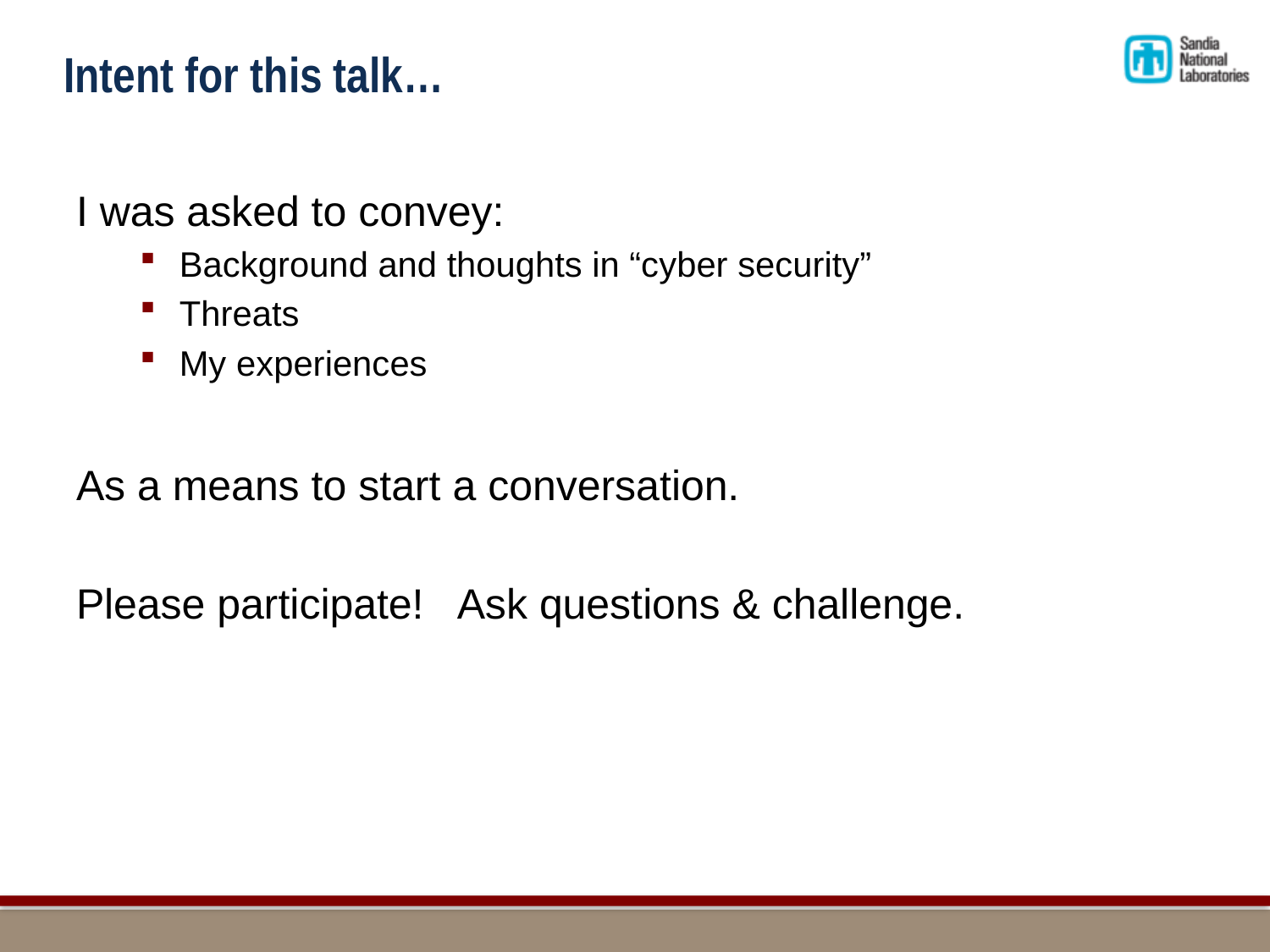

# Intent for this talk…
I was asked to convey:
Background and thoughts in “cyber security”
Threats
My experiences

As a means to start a conversation.

Please participate!   Ask questions & challenge.